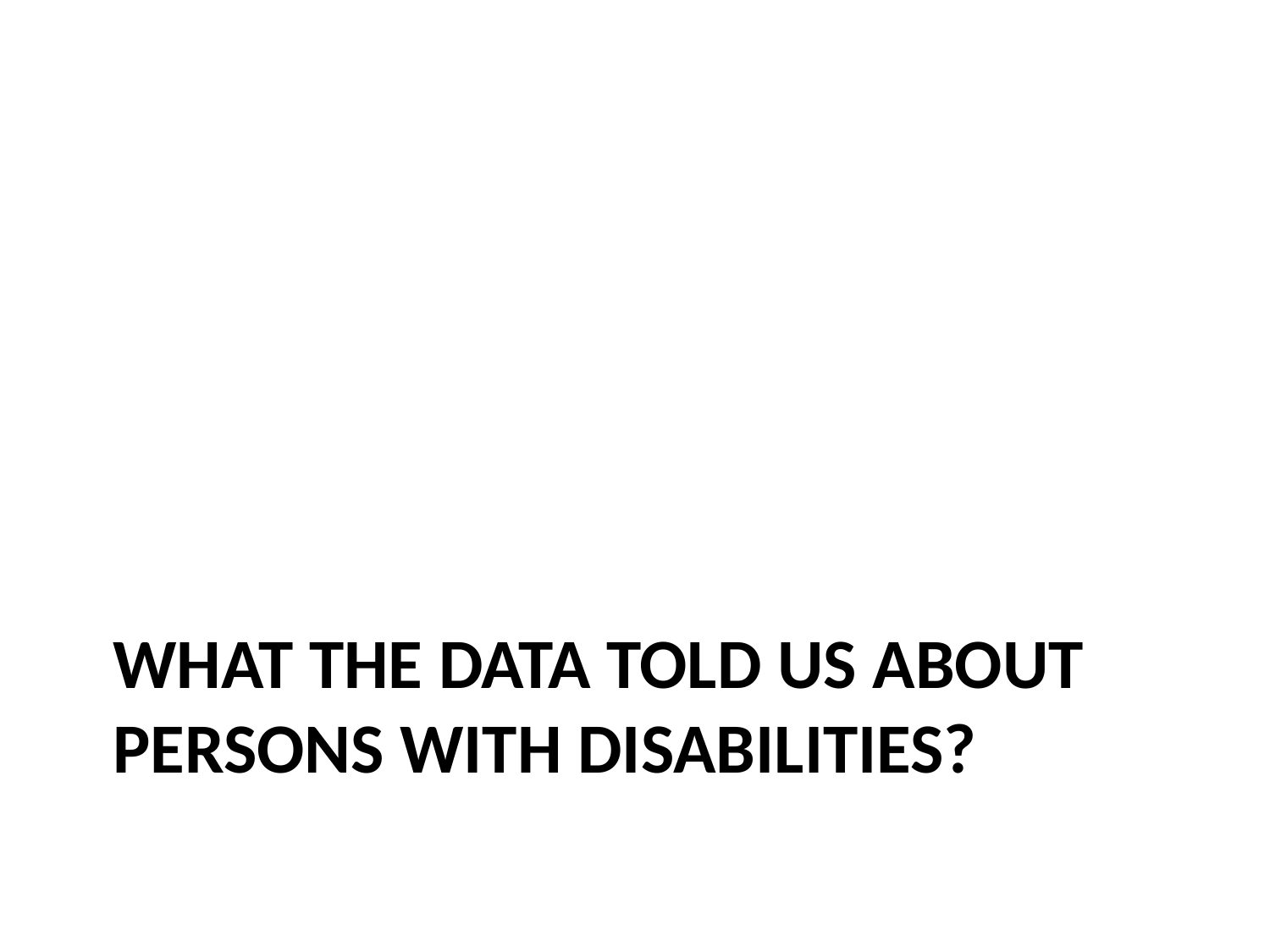

# What the data told us about persons with disabilities?